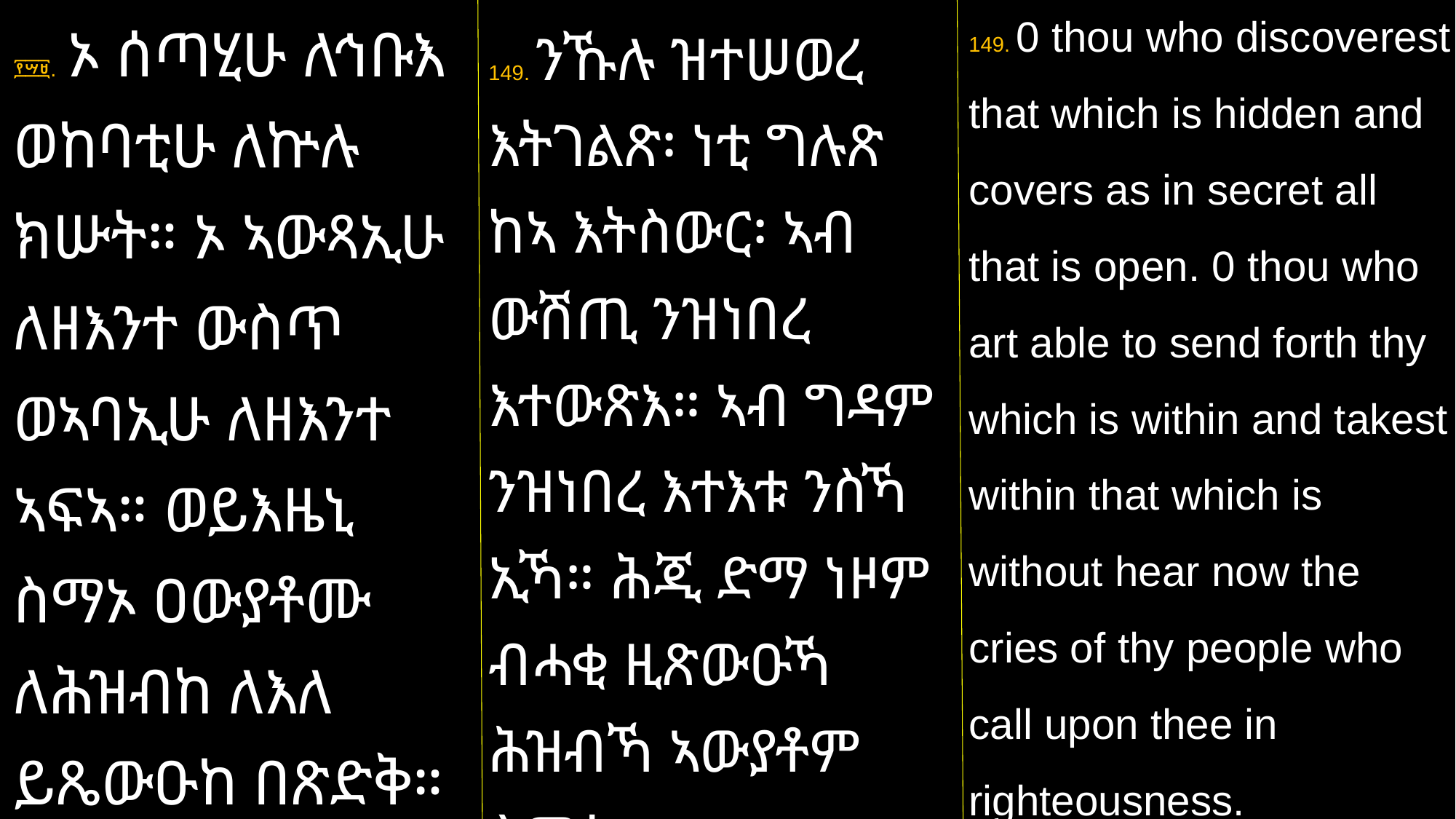

149. ንኹሉ ዝተሠወረ እትገልጽ፡ ነቲ ግሉጽ ከኣ እትስውር፡ ኣብ ውሽጢ ንዝነበረ እተውጽእ። ኣብ ግዳም ንዝነበረ እተእቱ ንስኻ ኢኻ። ሕጂ ድማ ነዞም ብሓቂ ዚጽውዑኻ ሕዝብኻ ኣውያቶም ስማዕ።
149. 0 thou who discoverest that which is hidden and covers as in secret all that is open. 0 thou who art able to send forth thy which is within and takest within that which is without hear now the cries of thy people who call upon thee in righteousness.
፻፵፱.  ኦ ሰጣሂሁ ለኅቡእ ወከባቲሁ ለኵሉ ክሡት። ኦ ኣውጻኢሁ ለዘእንተ ውስጥ ወኣባኢሁ ለዘእንተ ኣፍኣ። ወይእዜኒ ስማኦ ዐውያቶሙ ለሕዝብከ ለእለ ይጼውዑከ በጽድቅ።